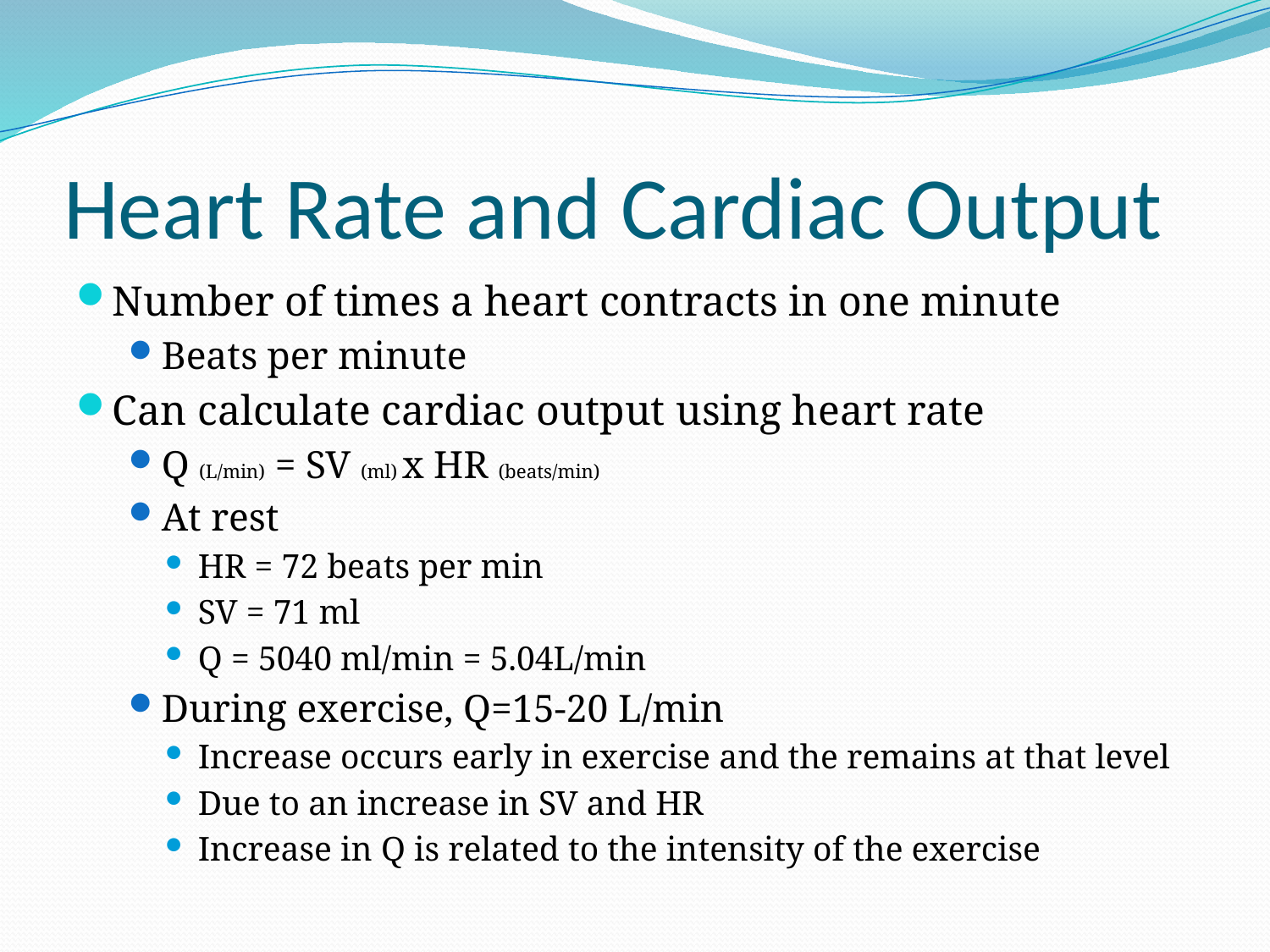

# Heart Rate and Cardiac Output
Number of times a heart contracts in one minute
Beats per minute
Can calculate cardiac output using heart rate
Q (L/min) = SV (ml) x HR (beats/min)
At rest
HR = 72 beats per min
SV = 71 ml
Q = 5040 ml/min = 5.04L/min
During exercise, Q=15-20 L/min
Increase occurs early in exercise and the remains at that level
Due to an increase in SV and HR
Increase in Q is related to the intensity of the exercise